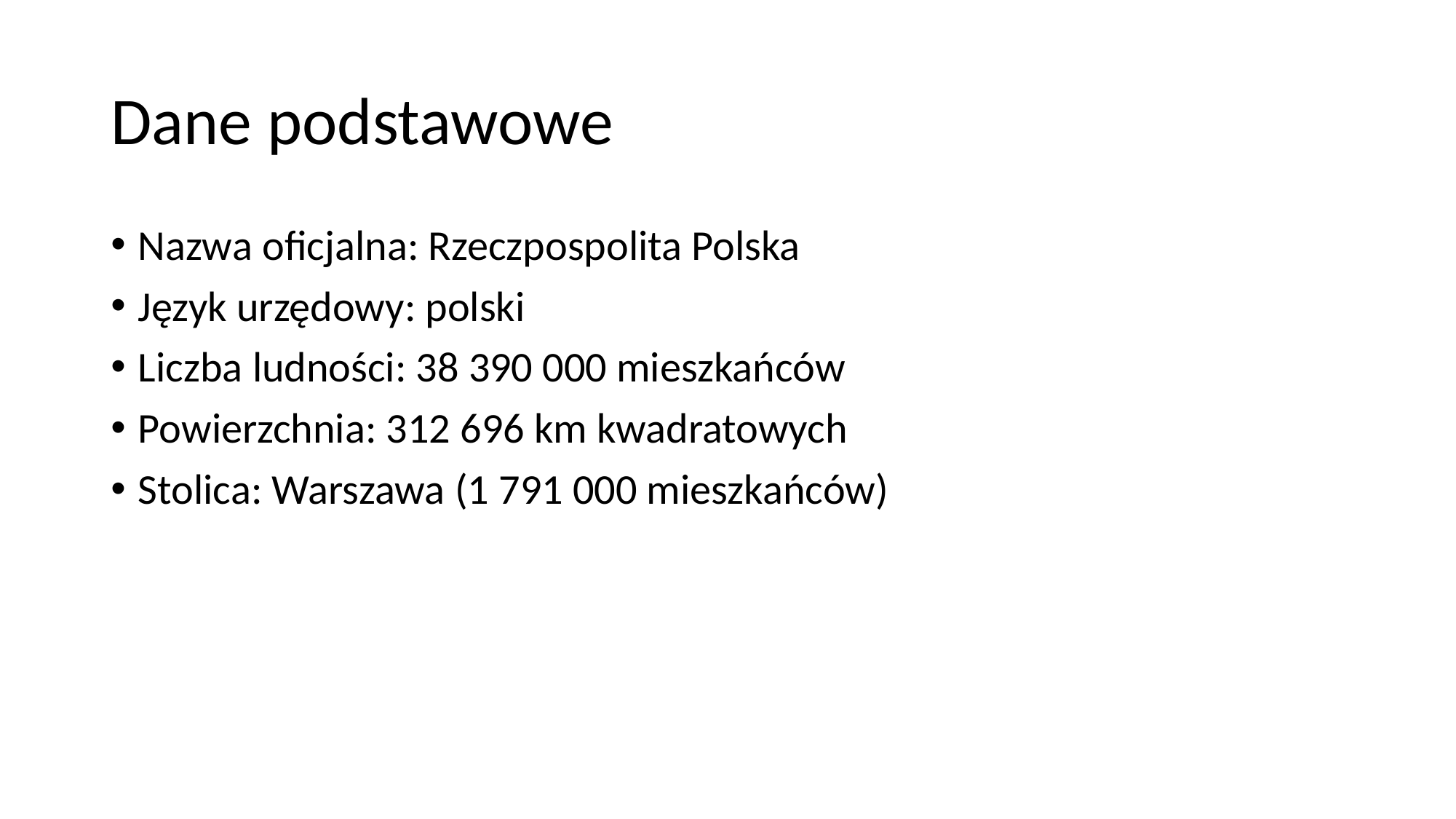

# Dane podstawowe
Nazwa oficjalna: Rzeczpospolita Polska
Język urzędowy: polski
Liczba ludności: 38 390 000 mieszkańców
Powierzchnia: 312 696 km kwadratowych
Stolica: Warszawa (1 791 000 mieszkańców)